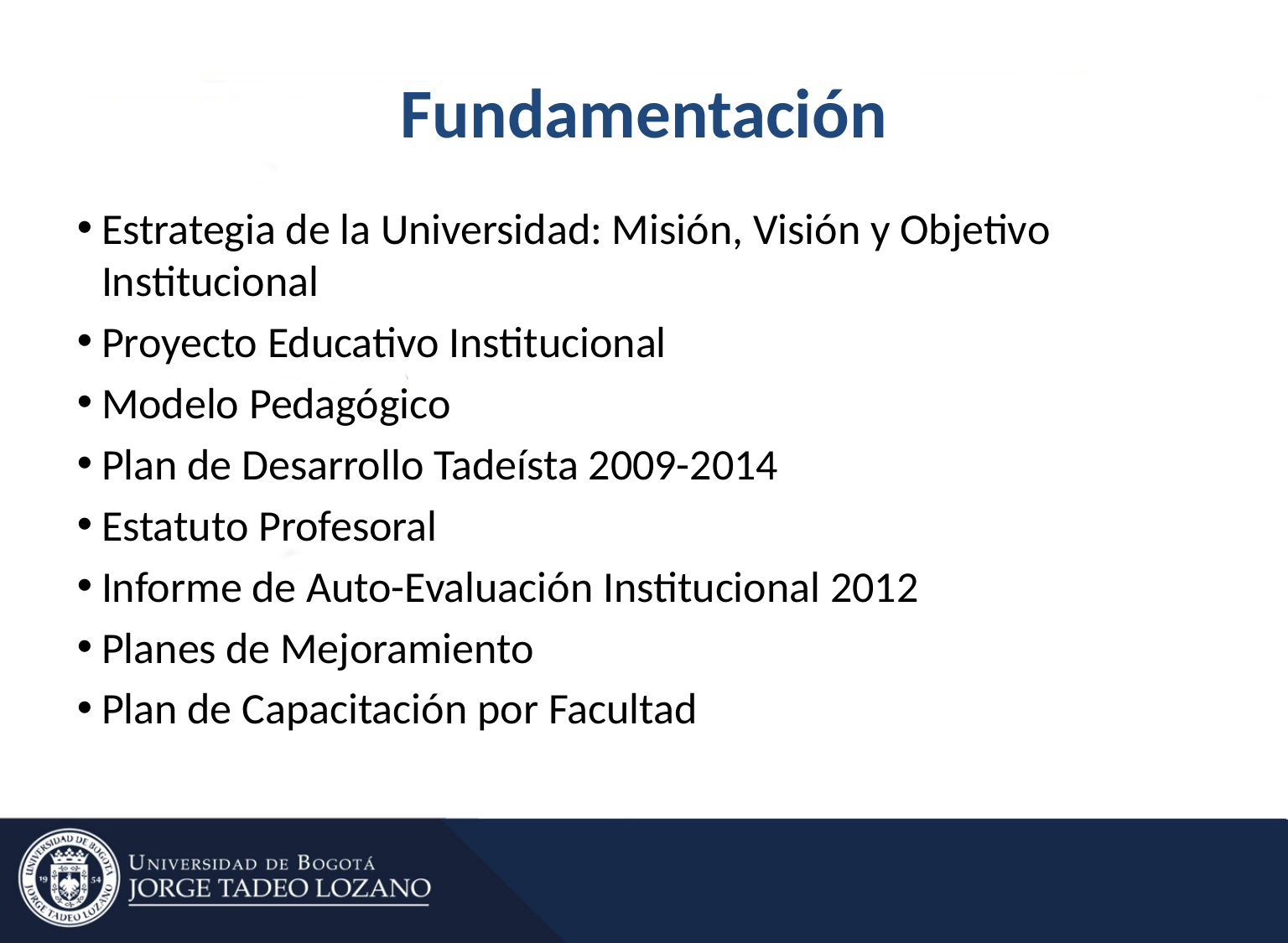

# Fundamentación
Estrategia de la Universidad: Misión, Visión y Objetivo Institucional
Proyecto Educativo Institucional
Modelo Pedagógico
Plan de Desarrollo Tadeísta 2009-2014
Estatuto Profesoral
Informe de Auto-Evaluación Institucional 2012
Planes de Mejoramiento
Plan de Capacitación por Facultad